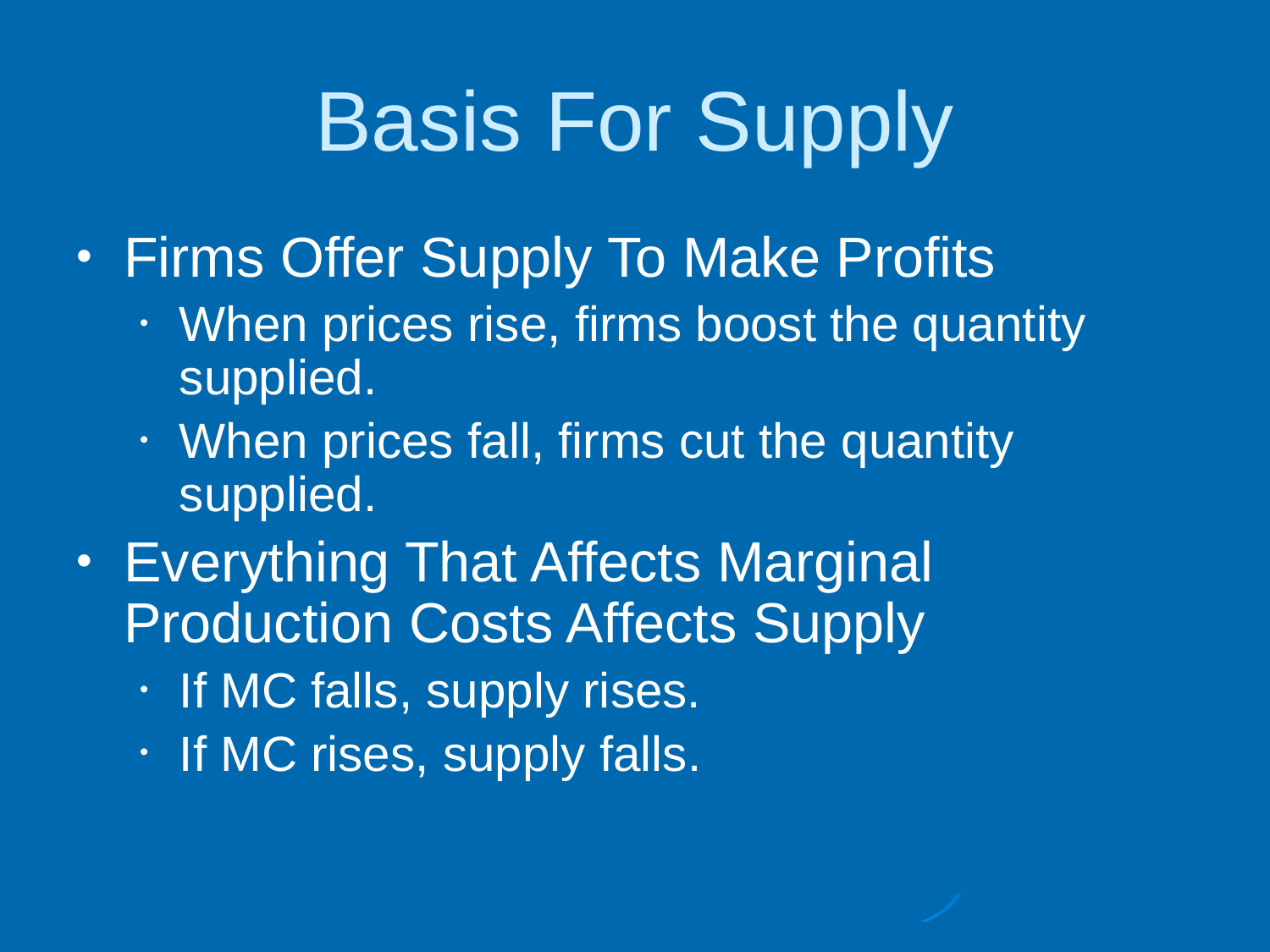

# Basis For Supply
Firms Offer Supply To Make Profits
When prices rise, firms boost the quantity supplied.
When prices fall, firms cut the quantity supplied.
Everything That Affects Marginal Production Costs Affects Supply
If MC falls, supply rises.
If MC rises, supply falls.